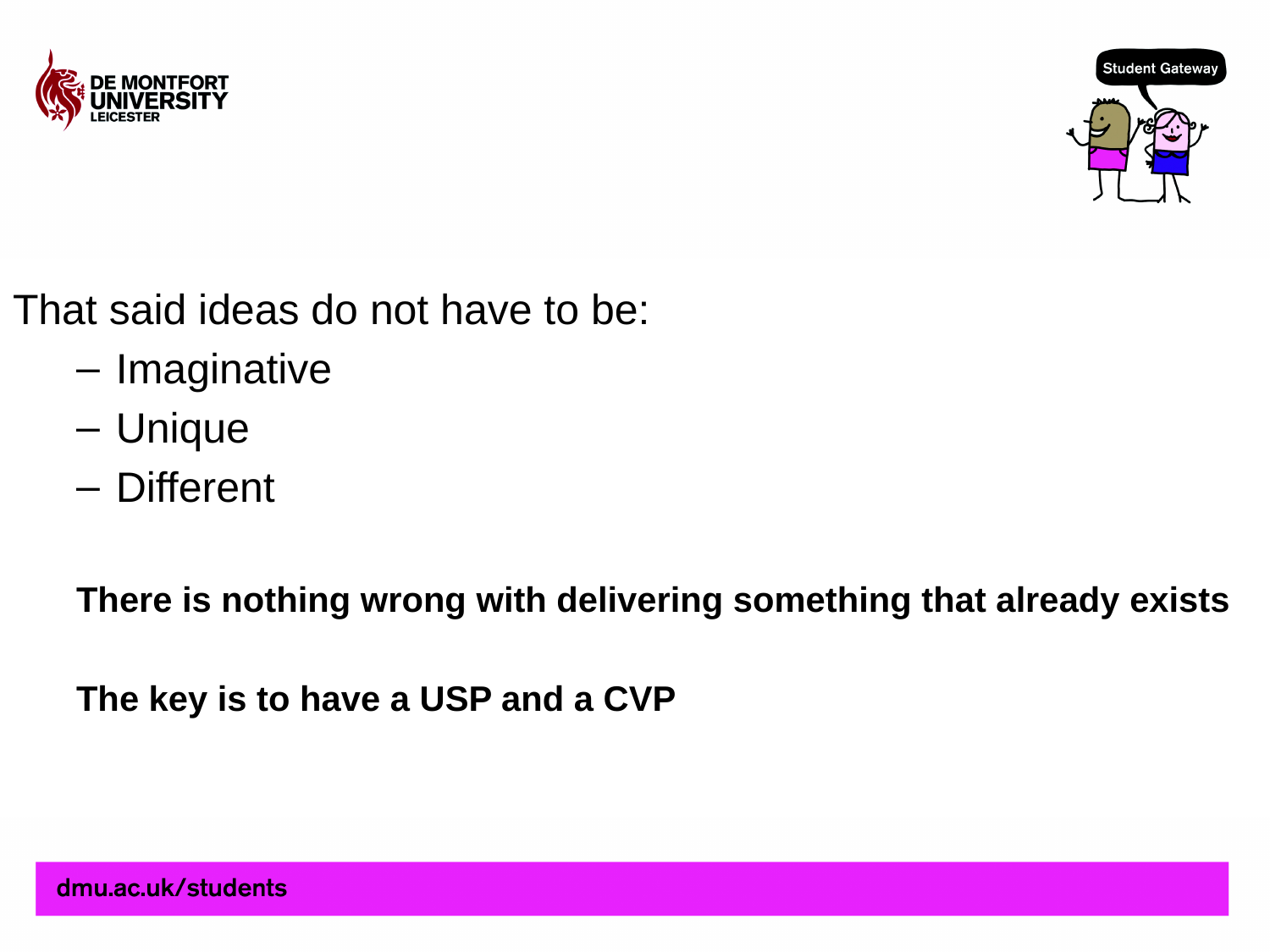

#
That said ideas do not have to be:
Imaginative
Unique
Different

There is nothing wrong with delivering something that already exists

The key is to have a USP and a CVP